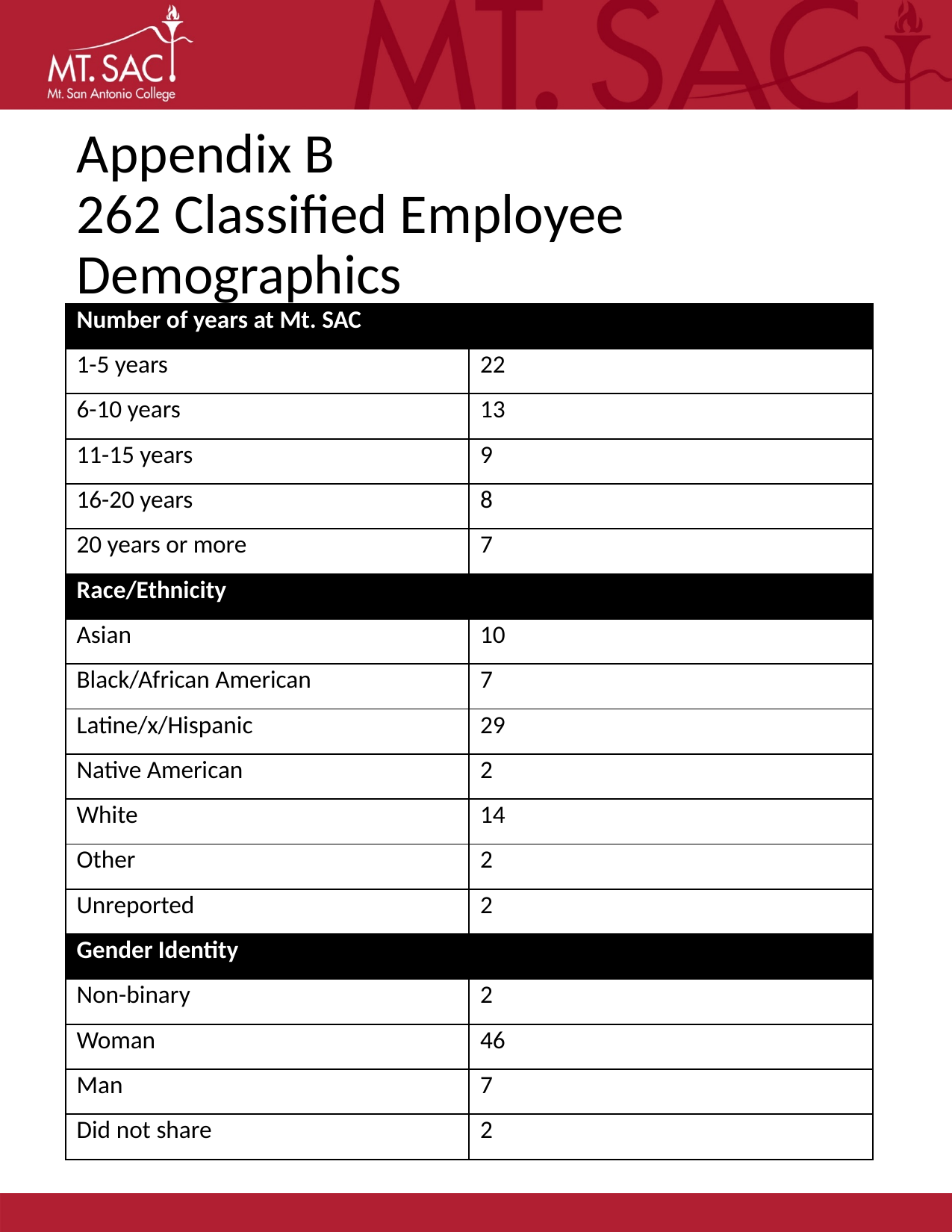

# Appendix B 262 Classified Employee Demographics
| Number of years at Mt. SAC |  |
| --- | --- |
| 1-5 years | 22 |
| 6-10 years | 13 |
| 11-15 years | 9 |
| 16-20 years | 8 |
| 20 years or more | 7 |
| Race/Ethnicity |  |
| --- | --- |
| Asian | 10 |
| Black/African American | 7 |
| Latine/x/Hispanic | 29 |
| Native American | 2 |
| White | 14 |
| Other | 2 |
| Unreported | 2 |
| Gender Identity |  |
| --- | --- |
| Non-binary | 2 |
| Woman | 46 |
| Man | 7 |
| Did not share | 2 |